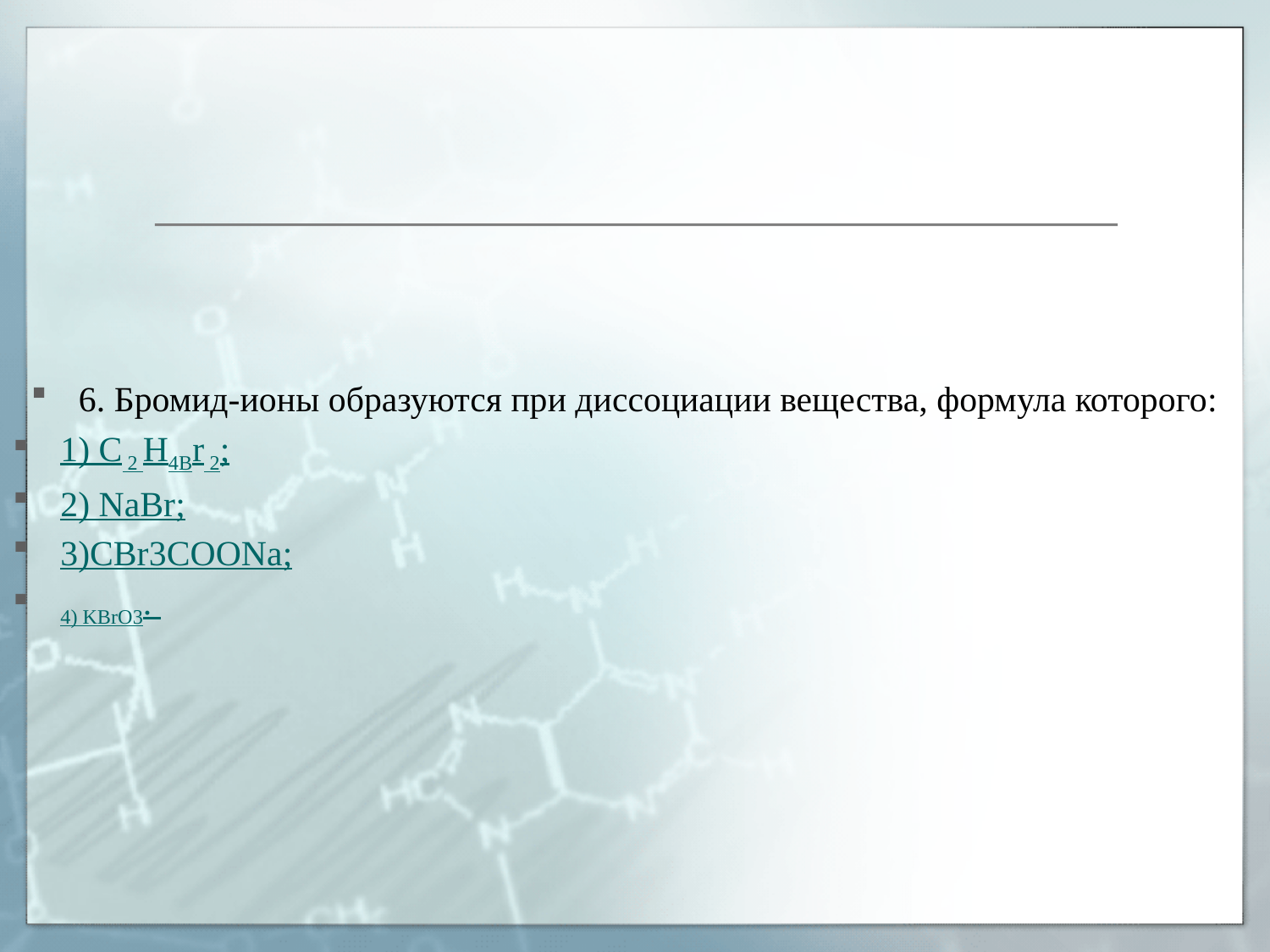

#
6. Бромид-ионы образуются при диссоциации вещества, формула которого:
1) С 2 Н4Вr 2;
2) NaBr;
3)CBr3COONa;
4) KBrO3.